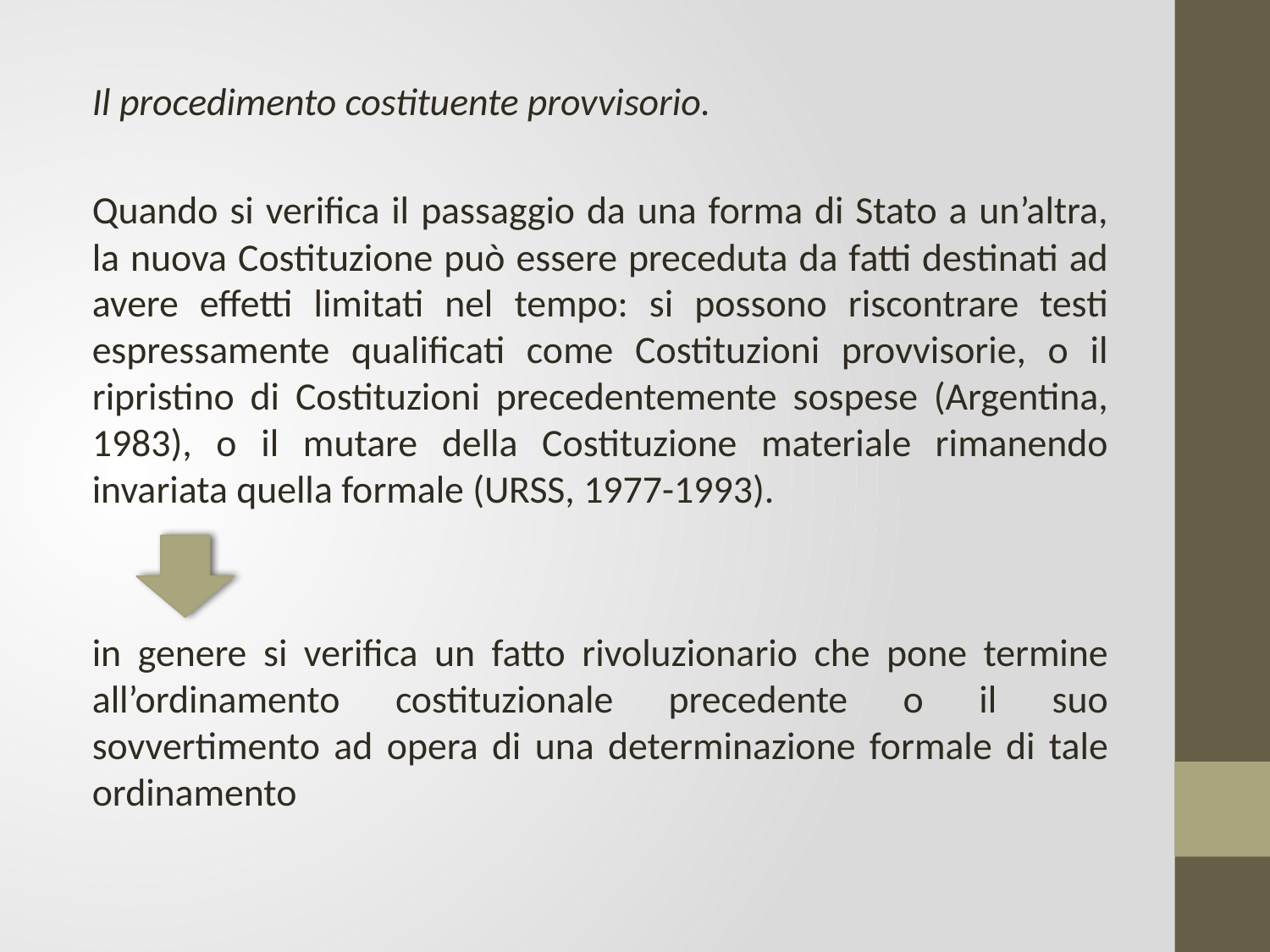

Il procedimento costituente provvisorio.

Quando si verifica il passaggio da una forma di Stato a un’altra, la nuova Costituzione può essere preceduta da fatti destinati ad avere effetti limitati nel tempo: si possono riscontrare testi espressamente qualificati come Costituzioni provvisorie, o il ripristino di Costituzioni precedentemente sospese (Argentina, 1983), o il mutare della Costituzione materiale rimanendo invariata quella formale (URSS, 1977-1993).

in genere si verifica un fatto rivoluzionario che pone termine all’ordinamento costituzionale precedente o il suo sovvertimento ad opera di una determinazione formale di tale ordinamento